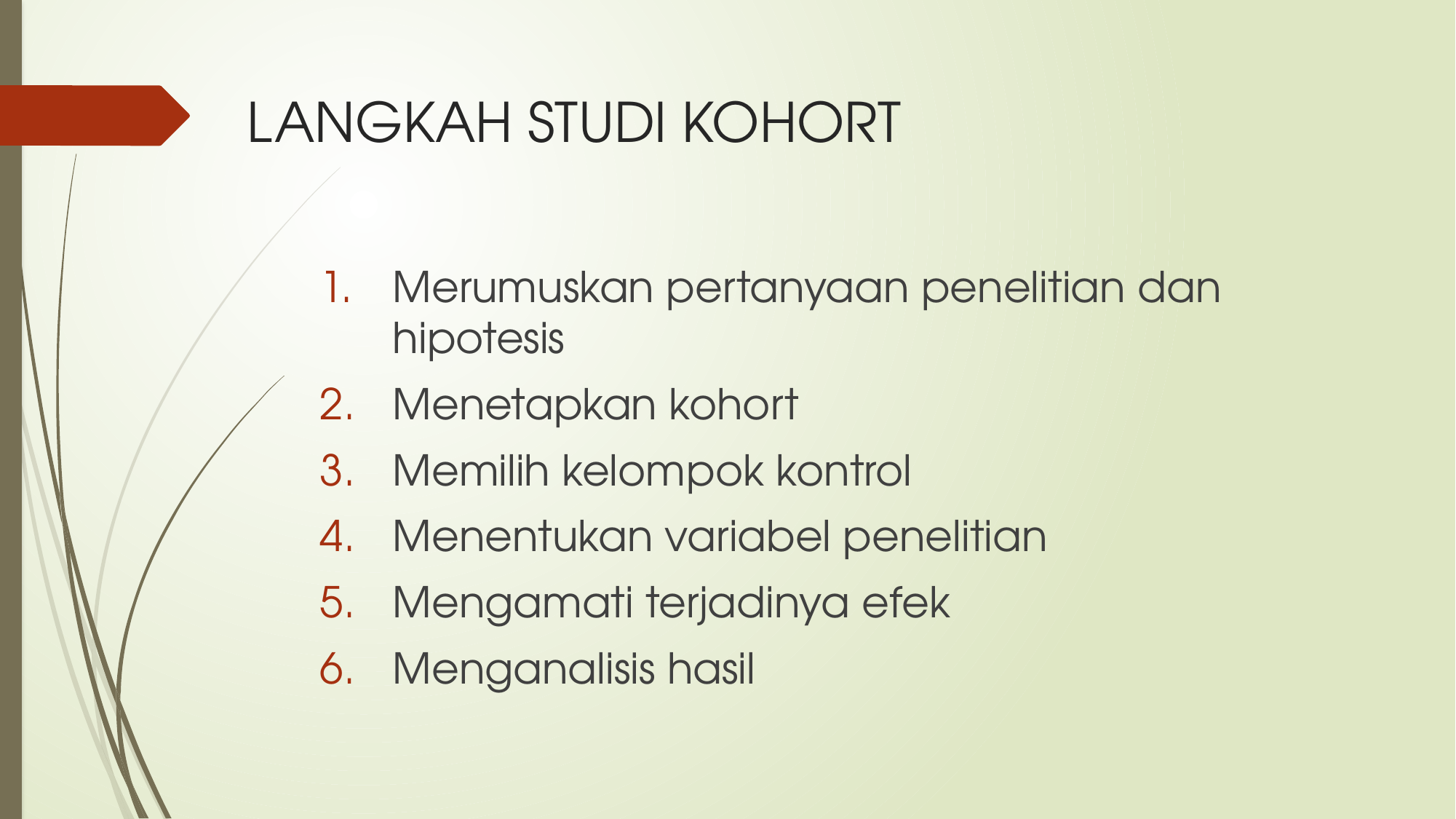

# LANGKAH STUDI KOHORT
Merumuskan pertanyaan penelitian dan hipotesis
Menetapkan kohort
Memilih kelompok kontrol
Menentukan variabel penelitian
Mengamati terjadinya efek
Menganalisis hasil